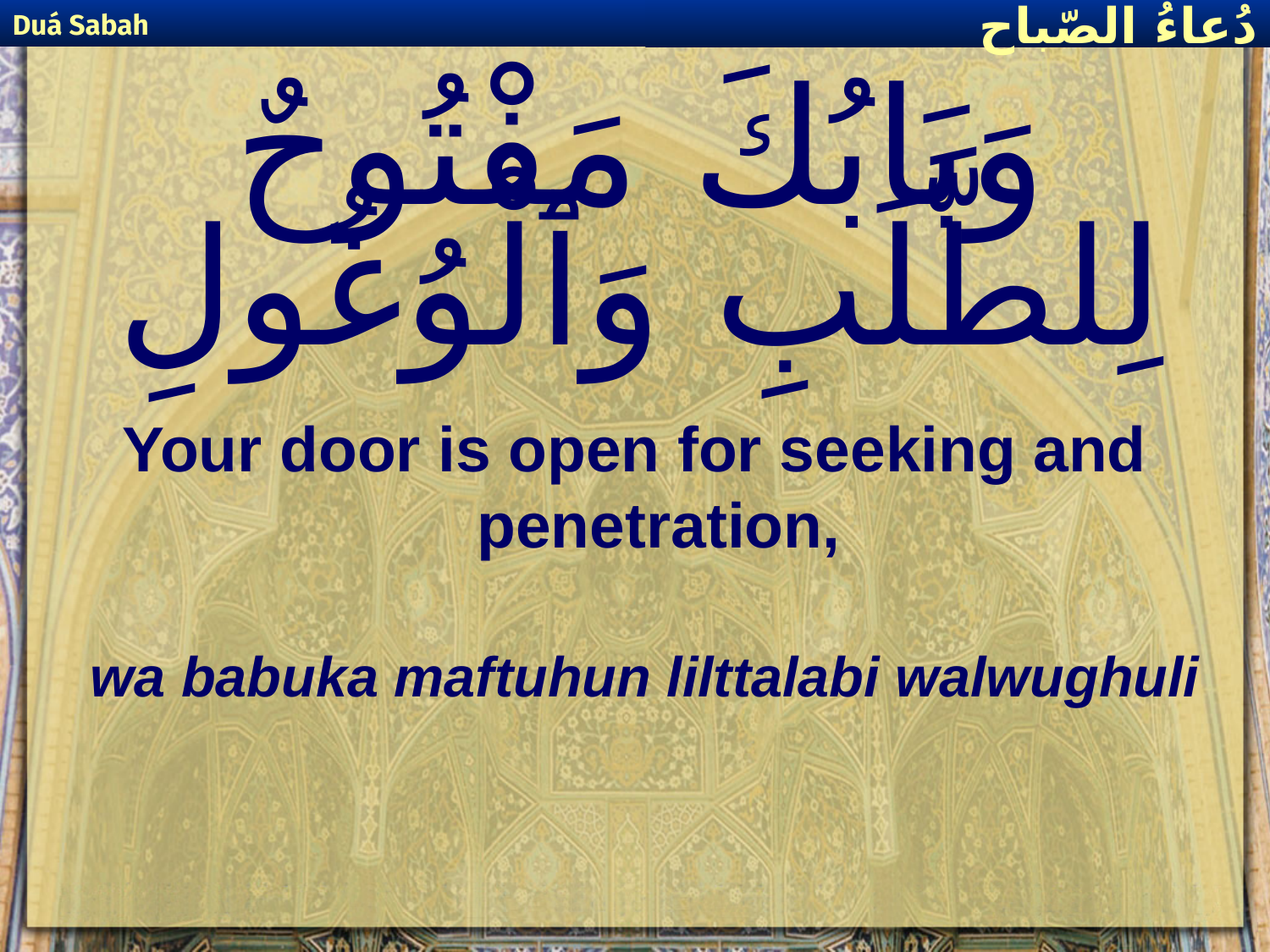

Duá Sabah
دُعاءُ الصّباح
# وَبَابُكَ مَفْتُوحٌ لِلطَّلَبِ وَٱلْوُغُولِ
Your door is open for seeking and penetration,
wa babuka maftuhun lilttalabi walwughuli